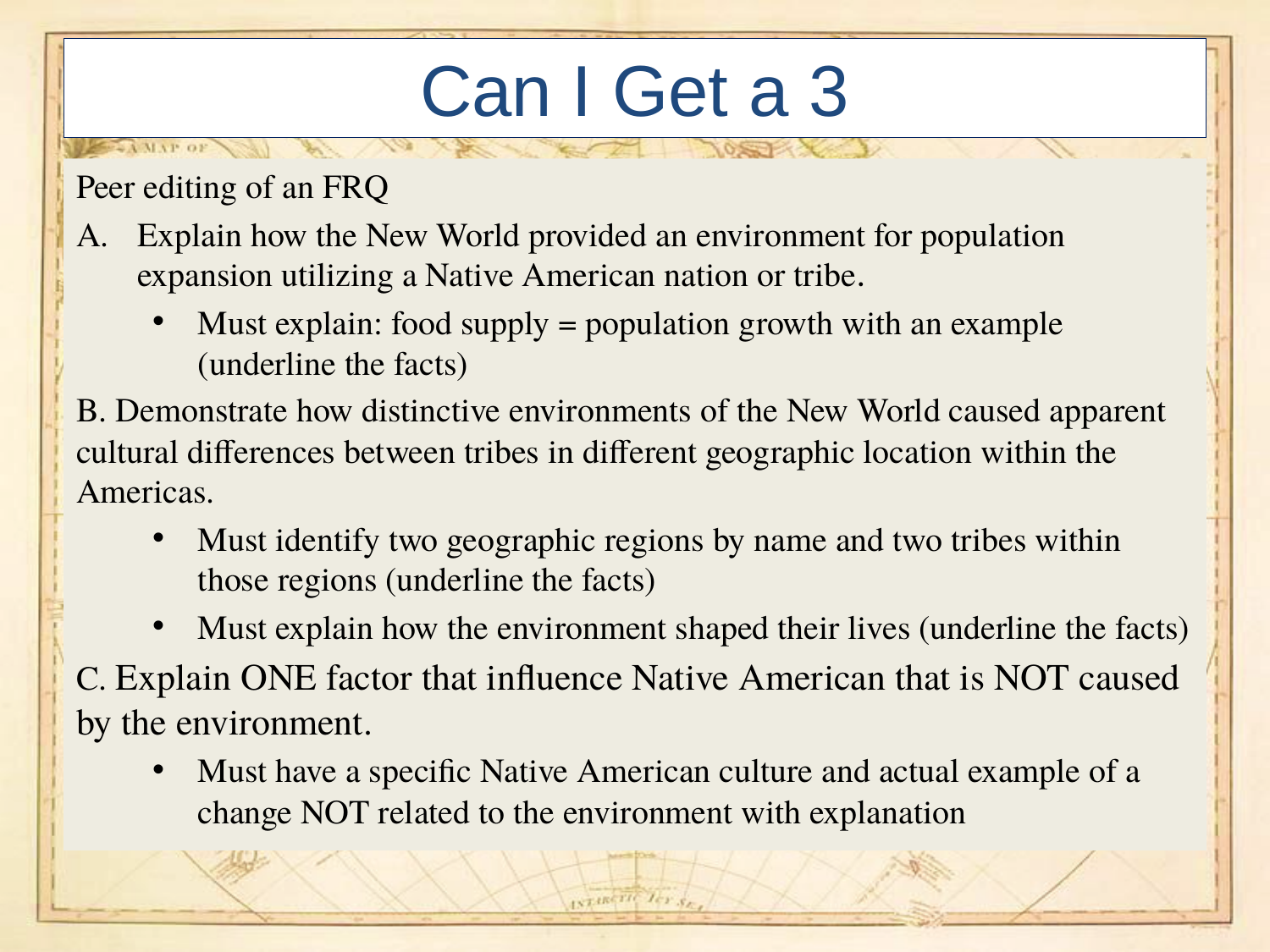

# Can I Get a 3
Peer editing of an FRQ
Explain how the New World provided an environment for population expansion utilizing a Native American nation or tribe.
Must explain: food supply = population growth with an example (underline the facts)
B. Demonstrate how distinctive environments of the New World caused apparent cultural differences between tribes in different geographic location within the Americas.
Must identify two geographic regions by name and two tribes within those regions (underline the facts)
Must explain how the environment shaped their lives (underline the facts)
C. Explain ONE factor that influence Native American that is NOT caused by the environment.
Must have a specific Native American culture and actual example of a change NOT related to the environment with explanation